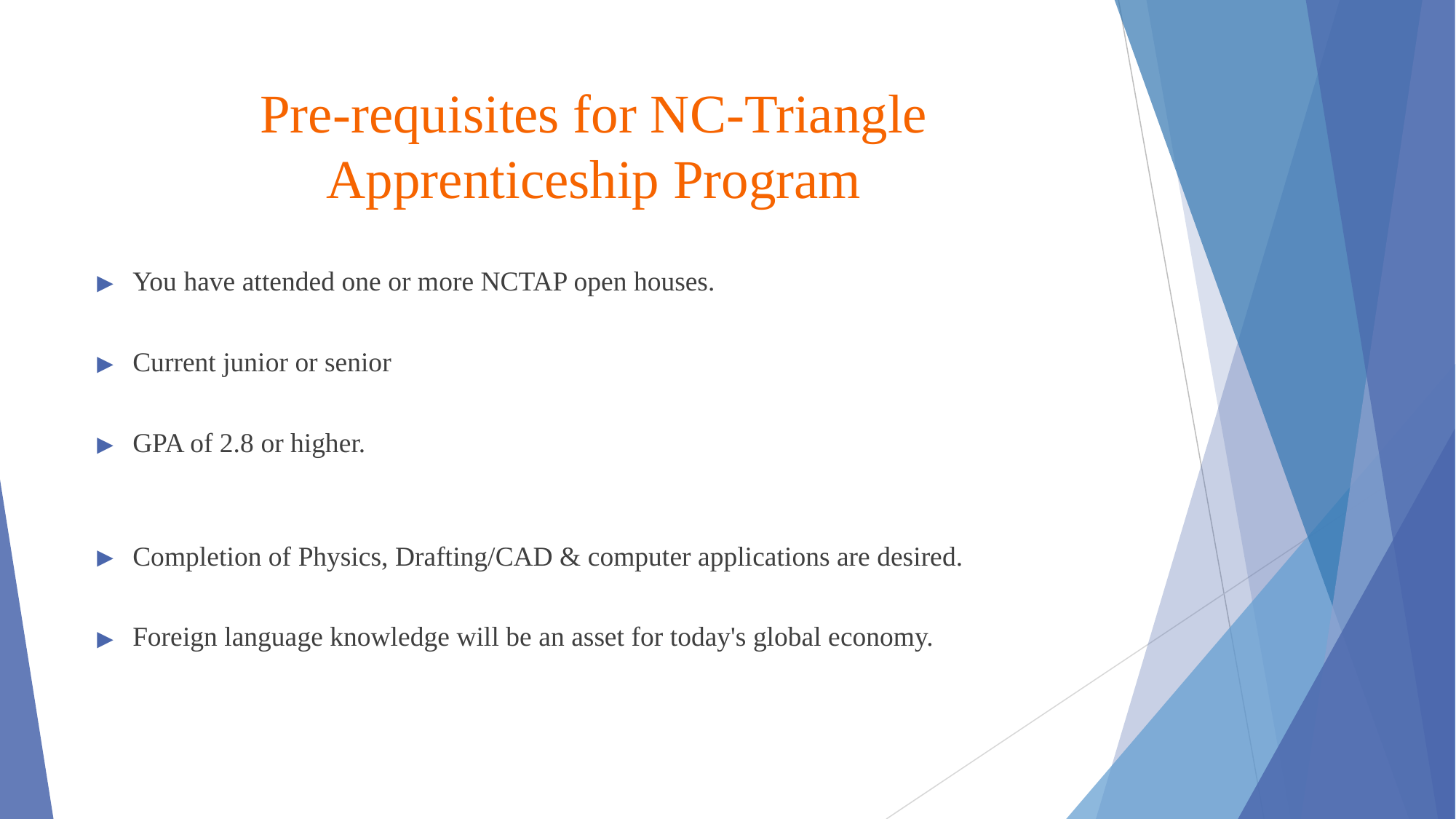

# Pre-requisites for NC-Triangle Apprenticeship Program
You have attended one or more NCTAP open houses.
Current junior or senior
GPA of 2.8 or higher.
Completion of Physics, Drafting/CAD & computer applications are desired.
Foreign language knowledge will be an asset for today's global economy.